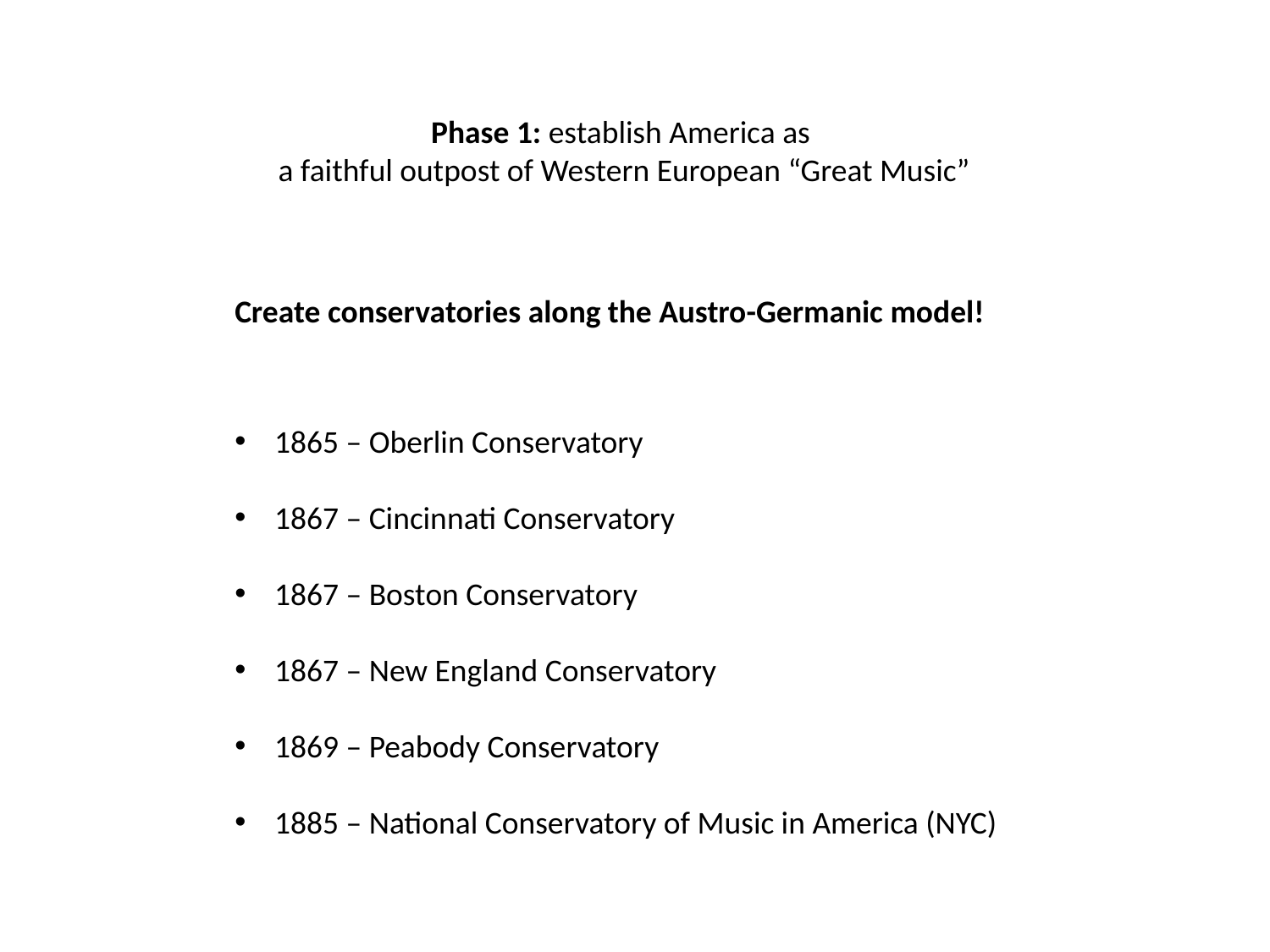

Phase 1: establish America as
a faithful outpost of Western European “Great Music”
Create conservatories along the Austro-Germanic model!
1865 – Oberlin Conservatory

1867 – Cincinnati Conservatory

1867 – Boston Conservatory

1867 – New England Conservatory

1869 – Peabody Conservatory

1885 – National Conservatory of Music in America (NYC)